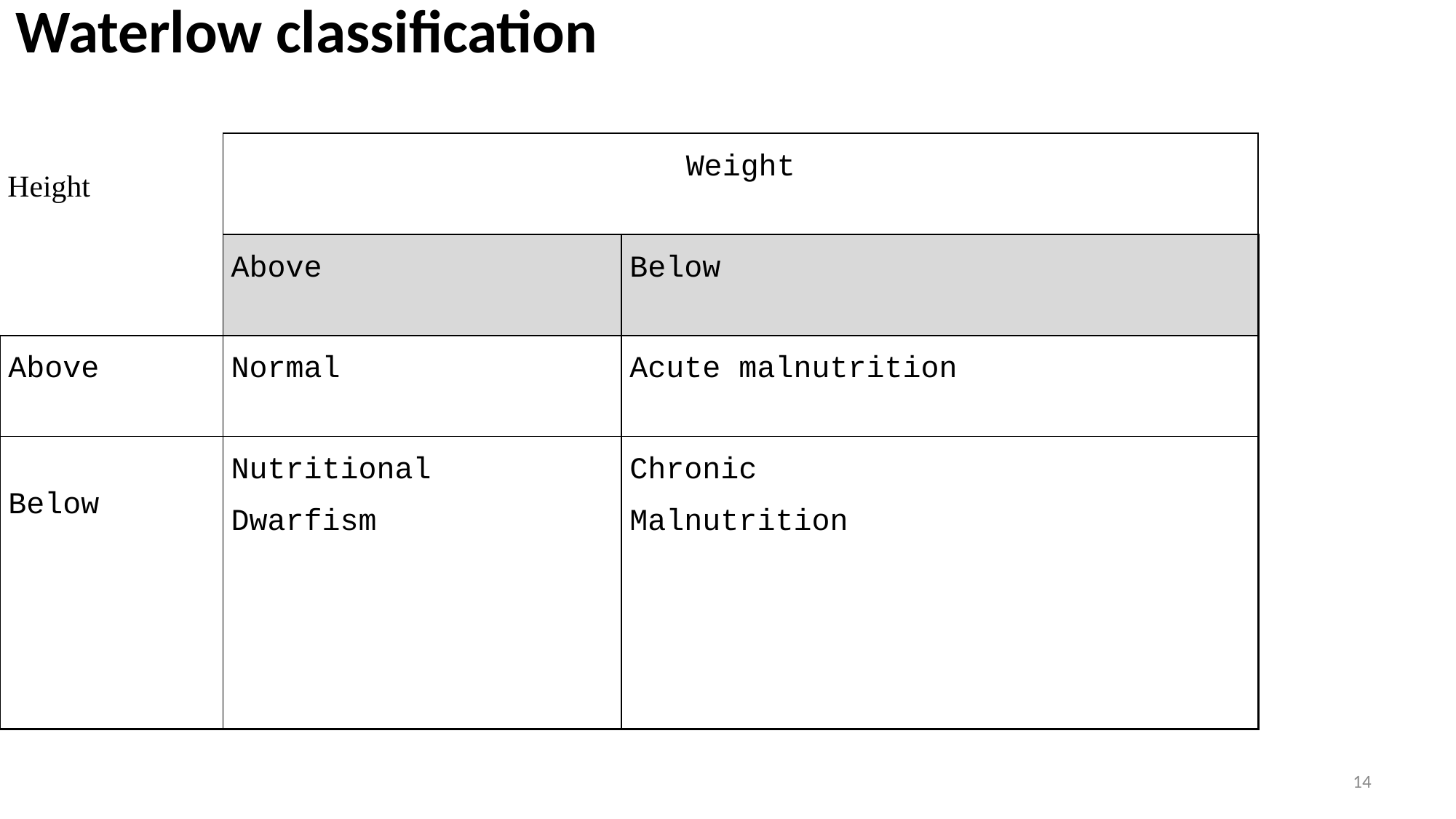

Waterlow classification
| Height | Weight |  |
| --- | --- | --- |
|  | Above | Below |
| Above | Normal | Acute malnutrition |
| Below | Nutritional Dwarfism | Chronic Malnutrition |
14